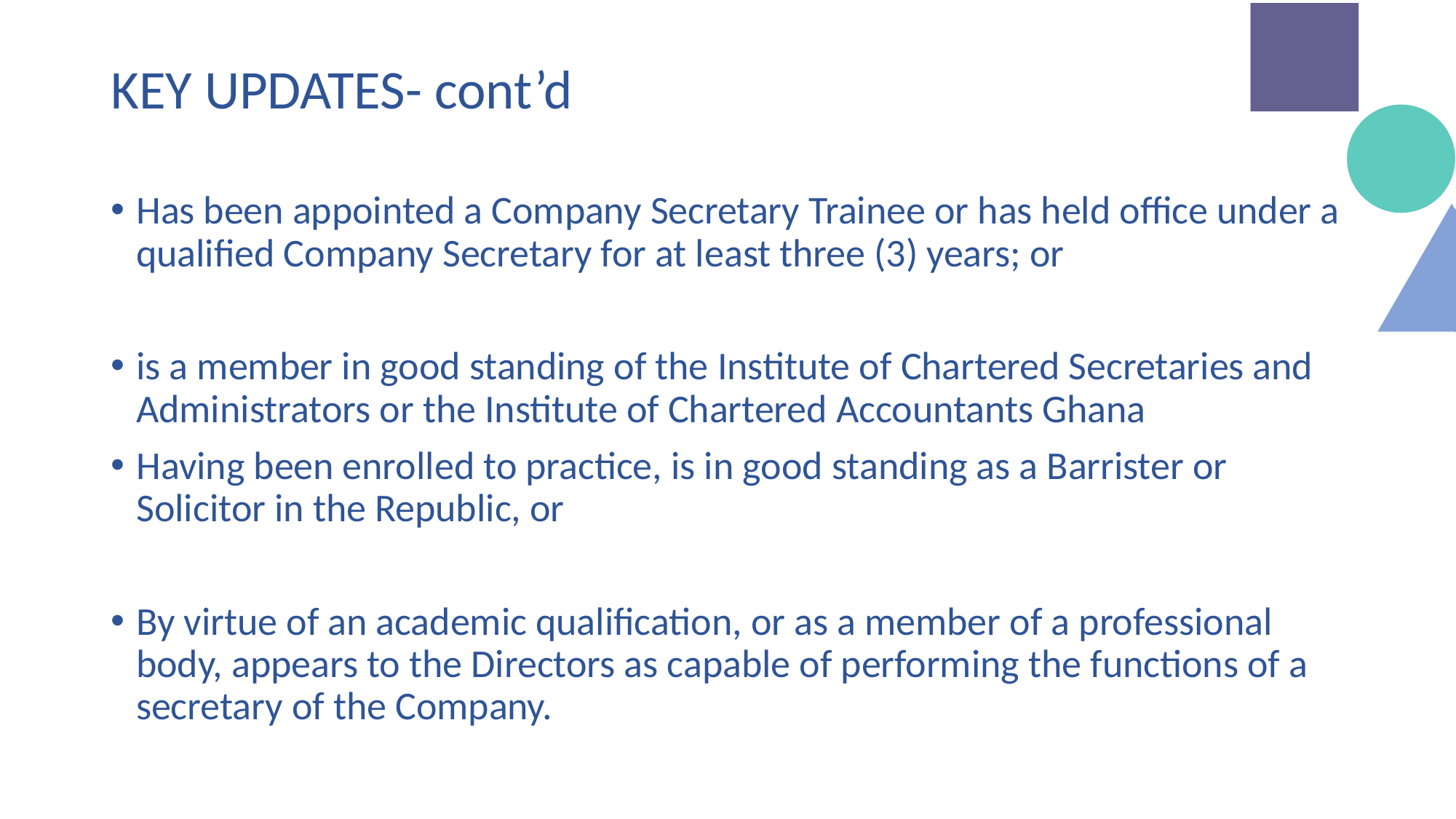

# KEY UPDATES- cont’d

Has been appointed a Company Secretary Trainee or has held office under a qualified Company Secretary for at least three (3) years; or

is a member in good standing of the Institute of Chartered Secretaries and Administrators or the Institute of Chartered Accountants Ghana
Having been enrolled to practice, is in good standing as a Barrister or Solicitor in the Republic, or

By virtue of an academic qualification, or as a member of a professional body, appears to the Directors as capable of performing the functions of a secretary of the Company.